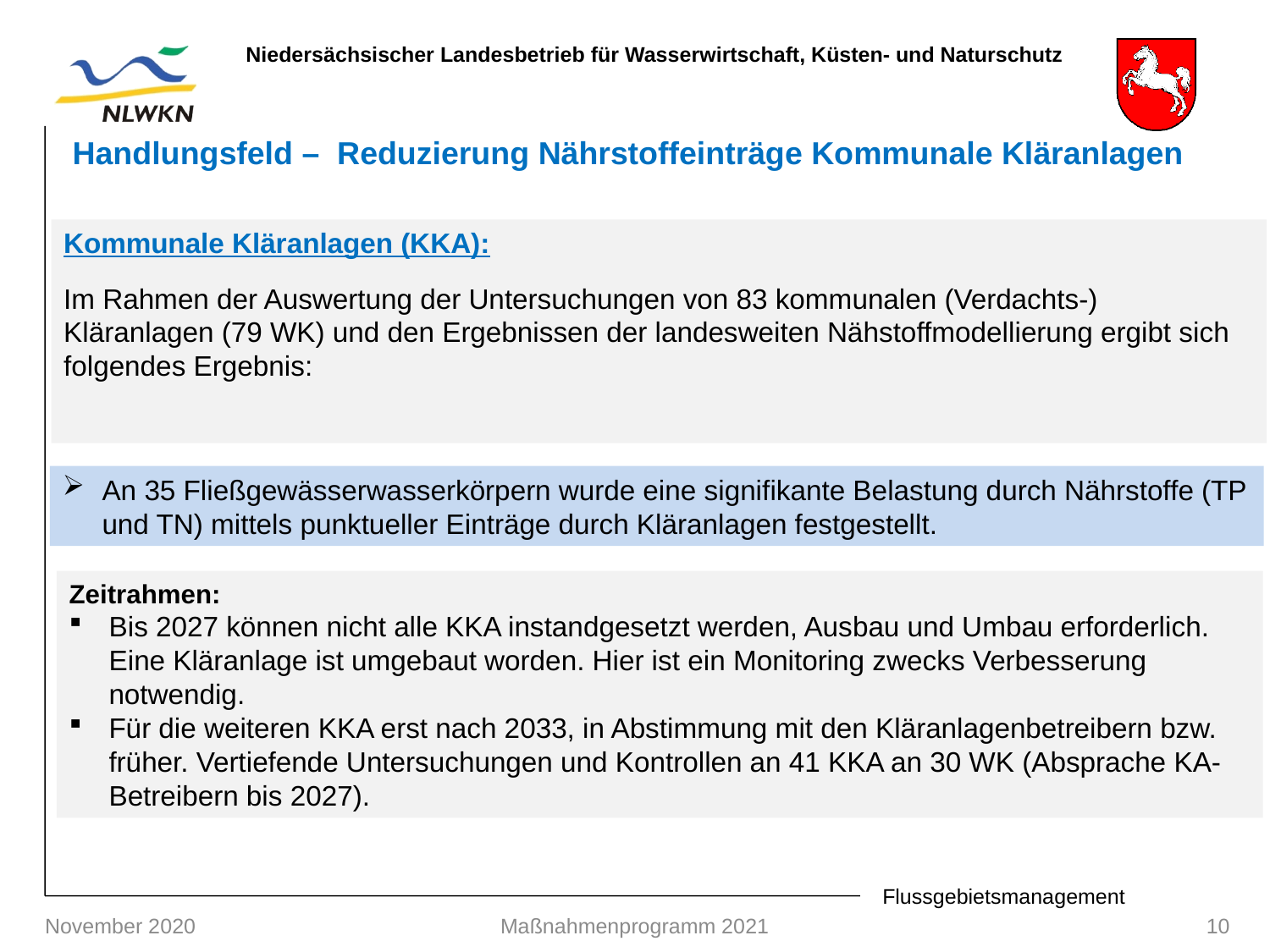

Handlungsfeld –  Reduzierung Nährstoffeinträge Kommunale Kläranlagen

Kommunale Kläranlagen (KKA):
Im Rahmen der Auswertung der Untersuchungen von 83 kommunalen (Verdachts-) Kläranlagen (79 WK) und den Ergebnissen der landesweiten Nähstoffmodellierung ergibt sich folgendes Ergebnis:

An 35 Fließgewässerwasserkörpern wurde eine signifikante Belastung durch Nährstoffe (TP und TN) mittels punktueller Einträge durch Kläranlagen festgestellt.
Zeitrahmen:
Bis 2027 können nicht alle KKA instandgesetzt werden, Ausbau und Umbau erforderlich. Eine Kläranlage ist umgebaut worden. Hier ist ein Monitoring zwecks Verbesserung notwendig.
Für die weiteren KKA erst nach 2033, in Abstimmung mit den Kläranlagenbetreibern bzw. früher. Vertiefende Untersuchungen und Kontrollen an 41 KKA an 30 WK (Absprache KA-Betreibern bis 2027).
November 2020
Maßnahmenprogramm 2021
10